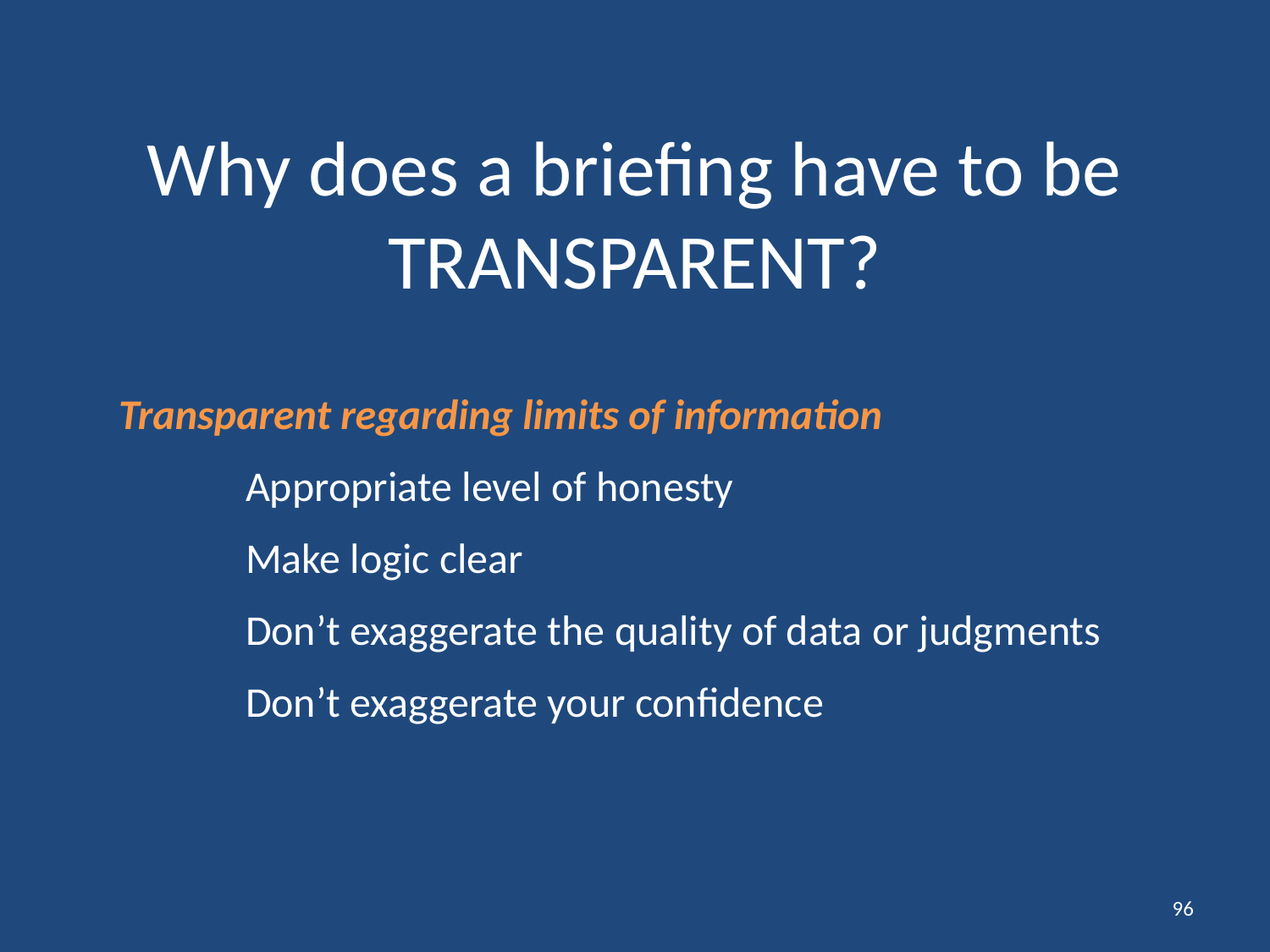

Why does a briefing have to be TRANSPARENT?
Transparent regarding limits of information
	Appropriate level of honesty
	Make logic clear
	Don’t exaggerate the quality of data or judgments
	Don’t exaggerate your confidence
96